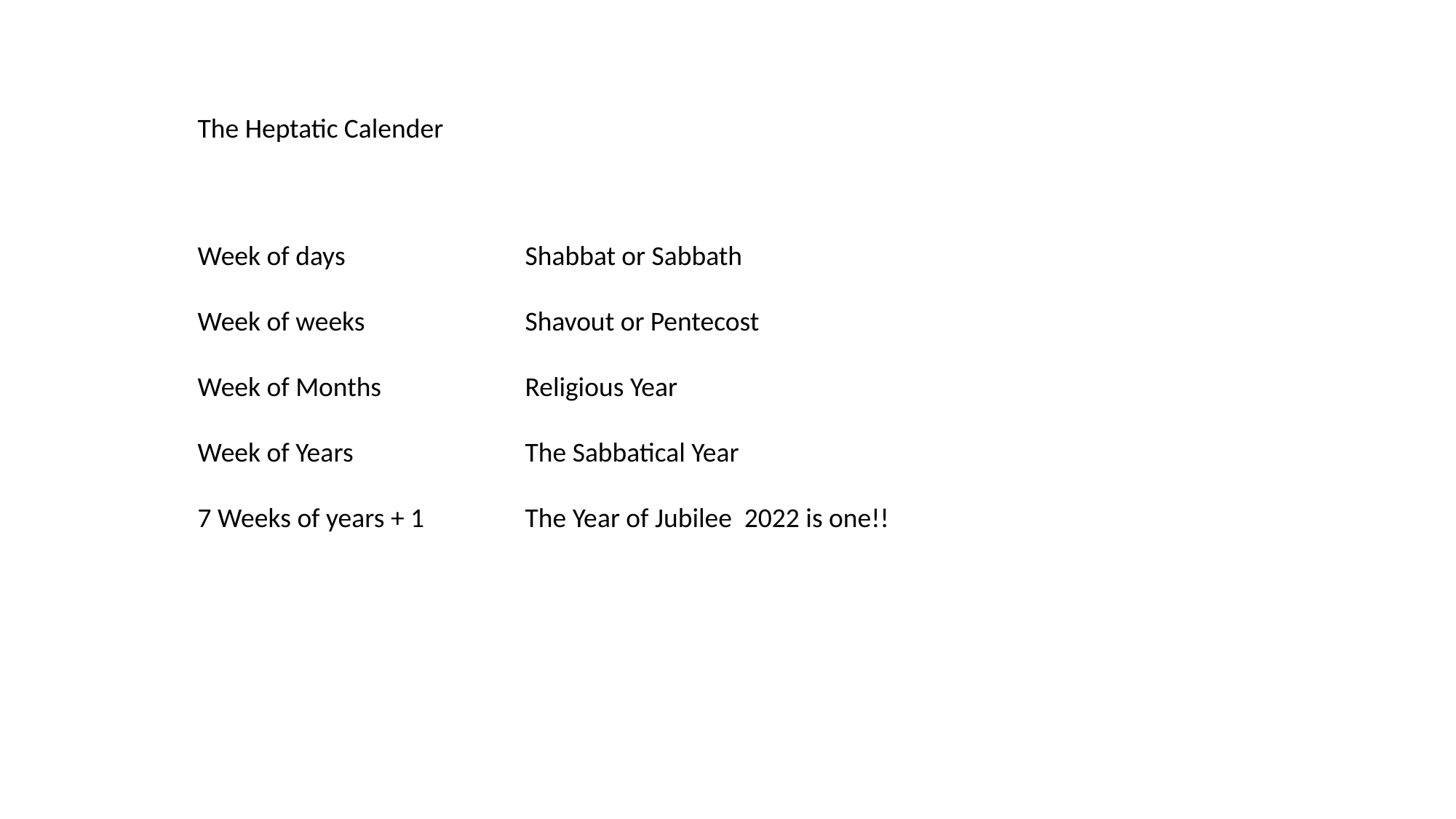

The Heptatic Calender
Week of days		Shabbat or Sabbath

Week of weeks		Shavout or Pentecost

Week of Months		Religious Year

Week of Years		The Sabbatical Year

7 Weeks of years + 1	The Year of Jubilee  2022 is one!!